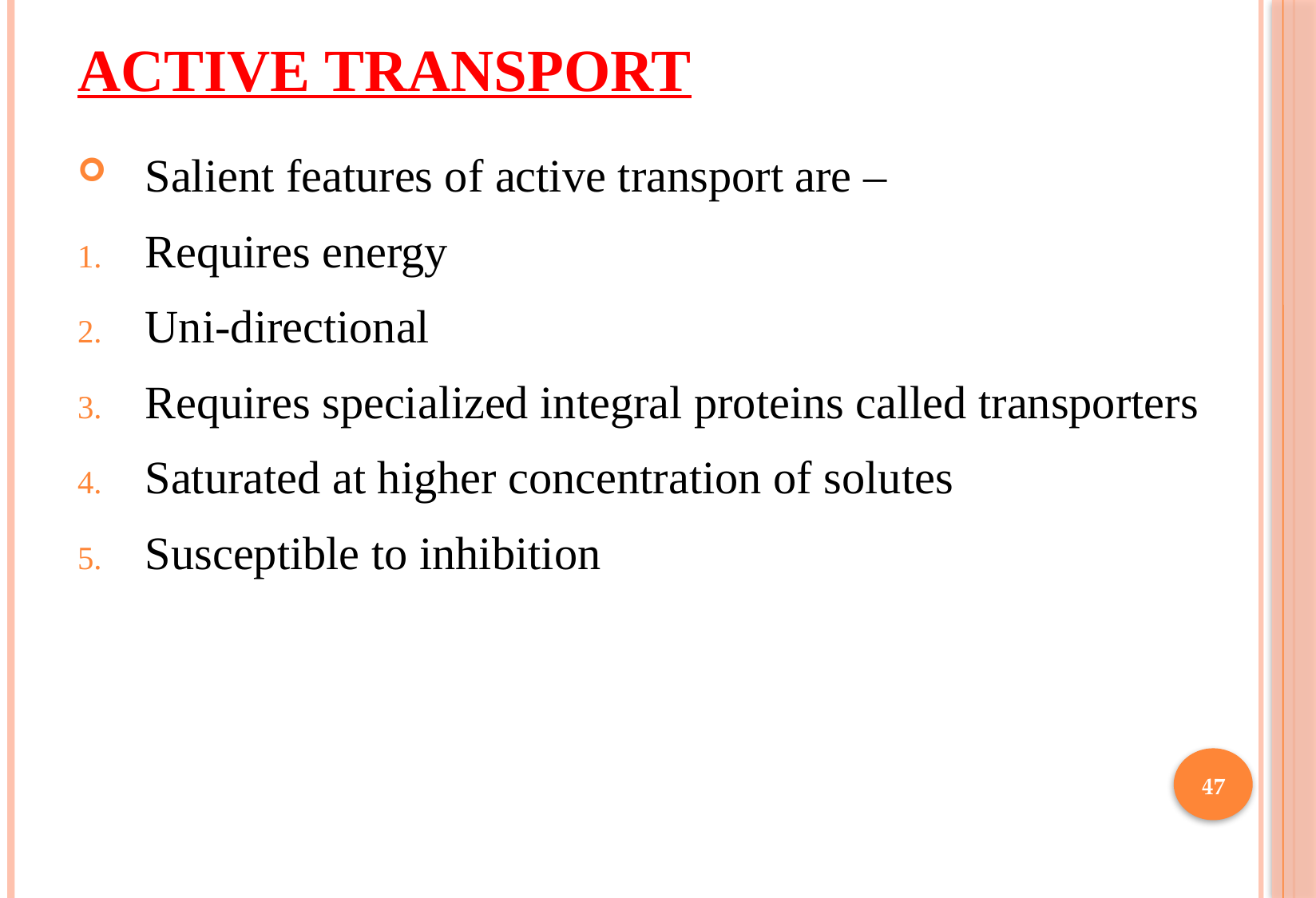

Active transport
Salient features of active transport are –
Requires energy
Uni-directional
Requires specialized integral proteins called transporters
Saturated at higher concentration of solutes
Susceptible to inhibition

47